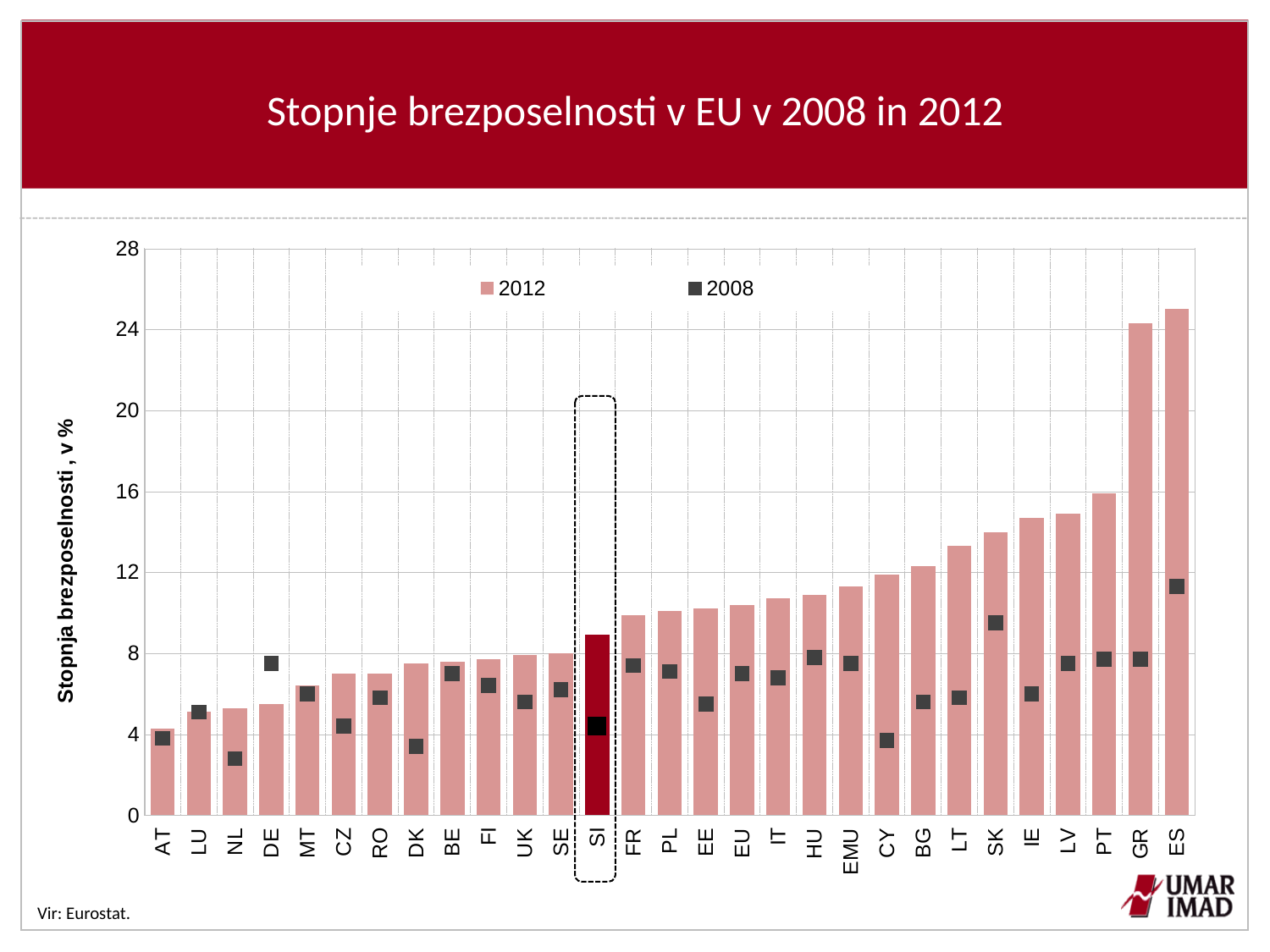

# Stopnje brezposelnosti v EU v 2008 in 2012

### Chart

| Category | 2012 | 2008 |
|---|---|---|
| AT | 4.3 | 3.8 |
| LU | 5.1 | 5.1 |
| NL | 5.3 | 2.8 |
| DE | 5.5 | 7.5 |
| MT | 6.4 | 6.0 |
| CZ | 7.0 | 4.4 |
| RO | 7.0 | 5.8 |
| DK | 7.5 | 3.4 |
| BE | 7.6 | 7.0 |
| FI | 7.7 | 6.4 |
| UK | 7.9 | 5.6 |
| SE | 8.0 | 6.2 |
| SI | 8.9 | 4.4 |
| FR | 9.9 | 7.4 |
| PL | 10.1 | 7.1 |
| EE | 10.200000000000001 | 5.5 |
| EU | 10.4 | 7.0 |
| IT | 10.7 | 6.8 |
| HU | 10.9 | 7.8 |
| EMU | 11.3 | 7.5 |
| CY | 11.9 | 3.7 |
| BG | 12.3 | 5.6 |
| LT | 13.3 | 5.8 |
| SK | 14.0 | 9.5 |
| IE | 14.7 | 6.0 |
| LV | 14.9 | 7.5 |
| PT | 15.9 | 7.7 |
| GR | 24.3 | 7.7 |
| ES | 25.0 | 11.3 |
Vir: Eurostat.